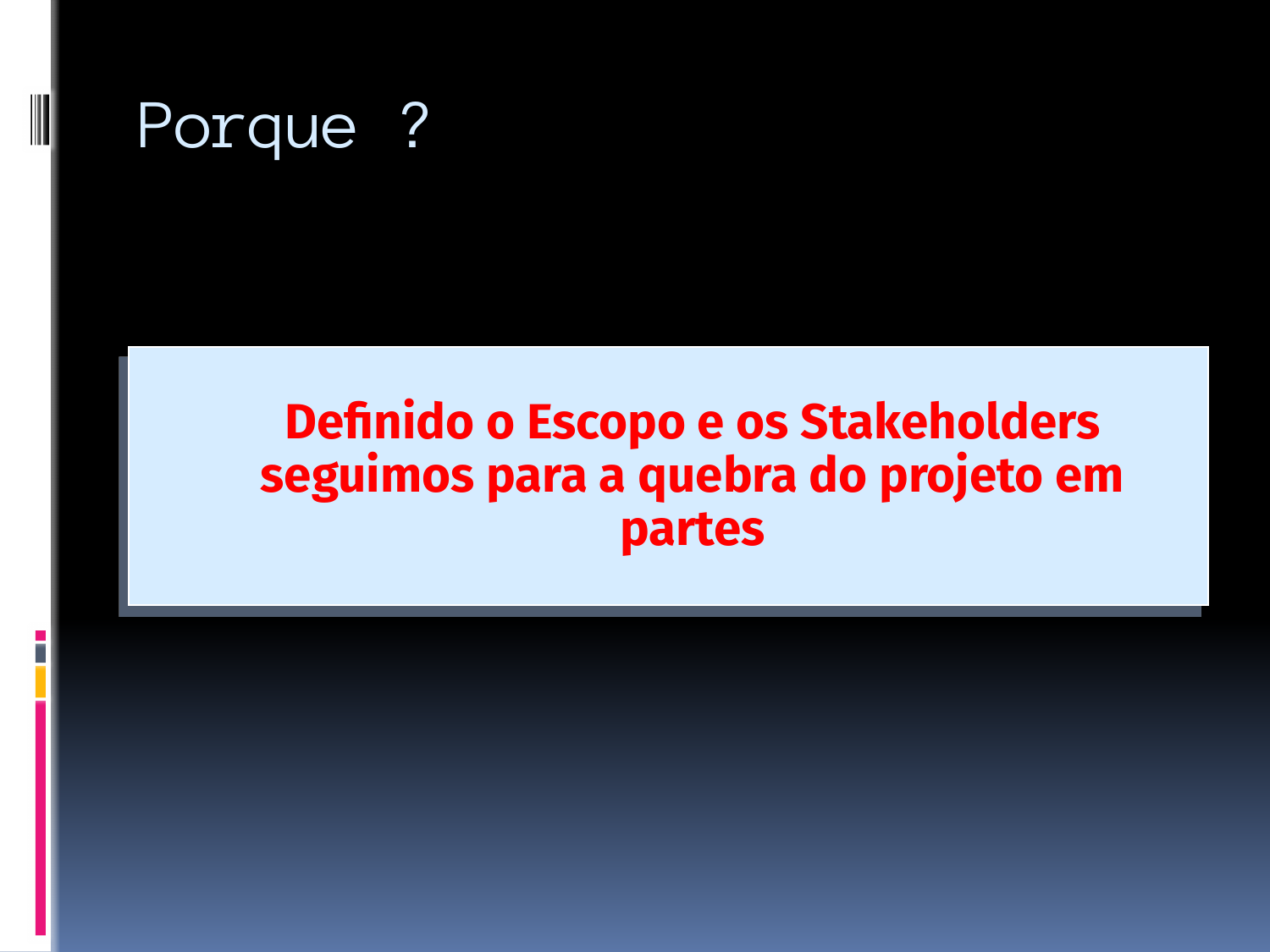

# Porque ?
Definido o Escopo e os Stakeholders seguimos para a quebra do projeto em partes